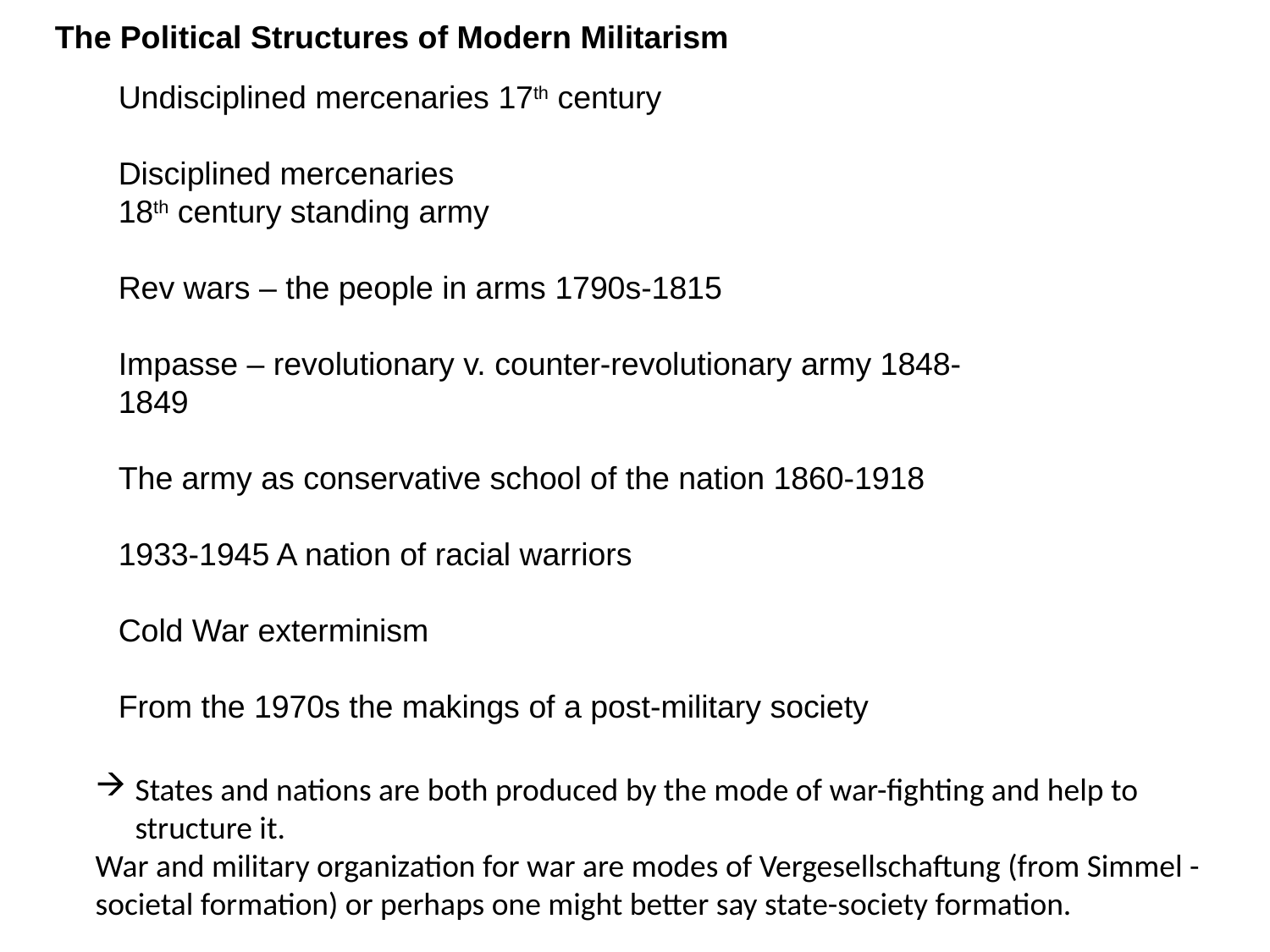

The Political Structures of Modern Militarism
Undisciplined mercenaries 17th century

Disciplined mercenaries
18th century standing army

Rev wars – the people in arms 1790s-1815

Impasse – revolutionary v. counter-revolutionary army 1848-1849

The army as conservative school of the nation 1860-1918

1933-1945 A nation of racial warriors

Cold War exterminism

From the 1970s the makings of a post-military society

States and nations are both produced by the mode of war-fighting and help to structure it.
War and military organization for war are modes of Vergesellschaftung (from Simmel - societal formation) or perhaps one might better say state-society formation.